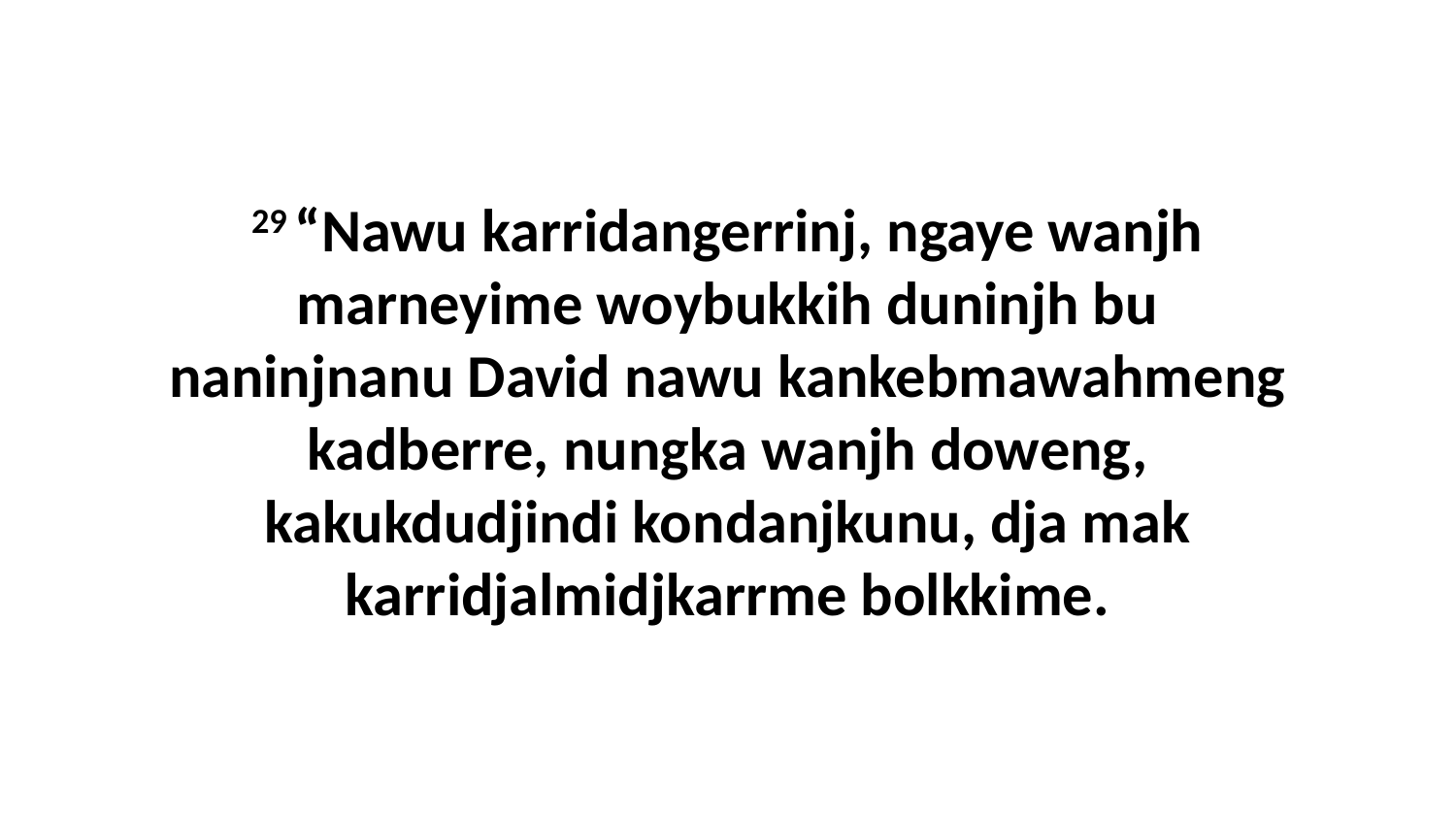

29 “Nawu karridangerrinj, ngaye wanjh marneyime woybukkih duninjh bu naninjnanu David nawu kankebmawahmeng kadberre, nungka wanjh doweng, kakukdudjindi kondanjkunu, dja mak karridjalmidjkarrme bolkkime.